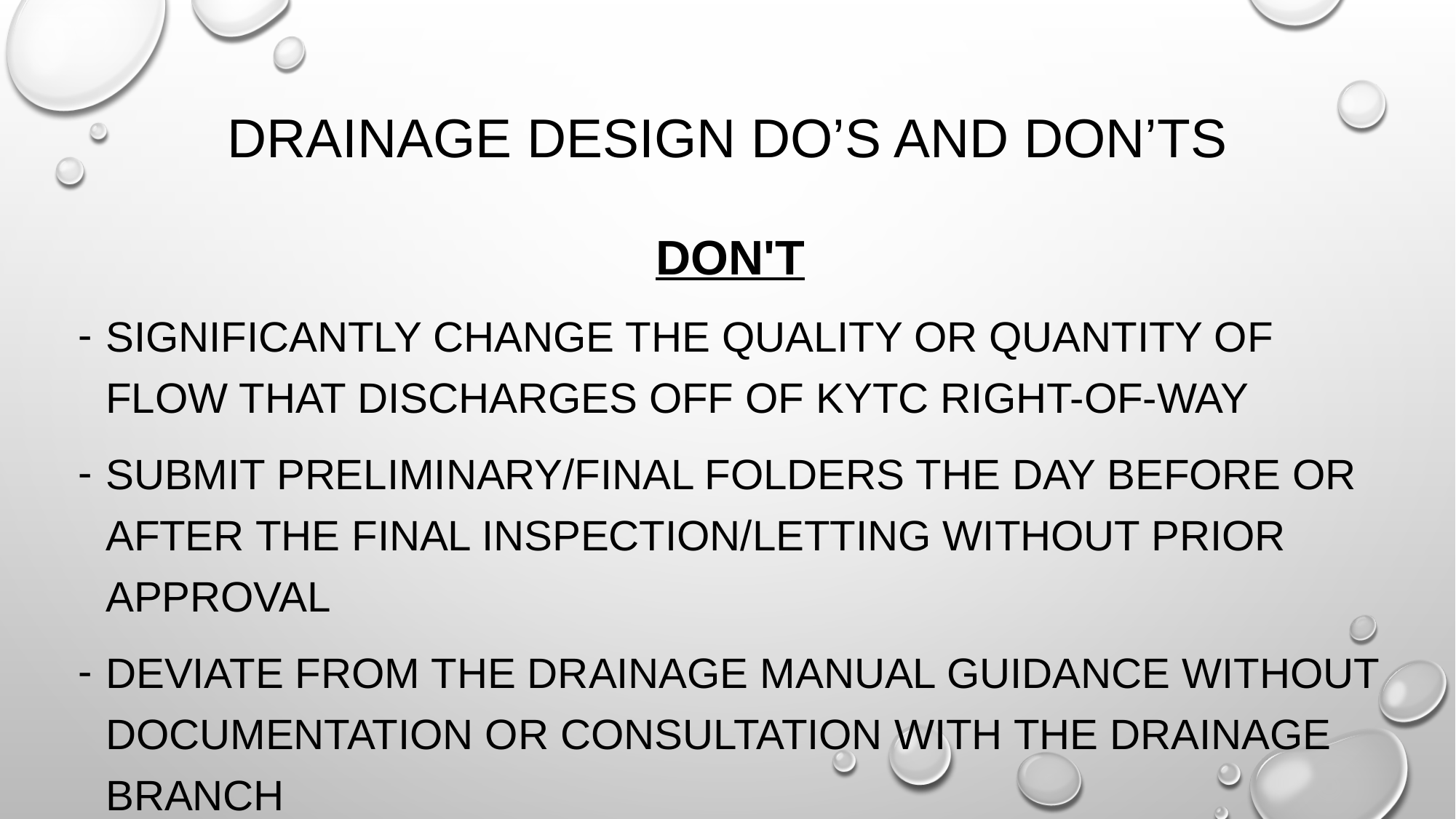

# Drainage design Do’s and don’ts
Don't
Significantly change the quality or quantity of flow that discharges off of kytc right-of-way
Submit preliminary/final folders the day before or after the final inspection/letting without prior approval
Deviate from the drainage manual guidance without documentation or consultation with the drainage branch
Submit a folder without source files